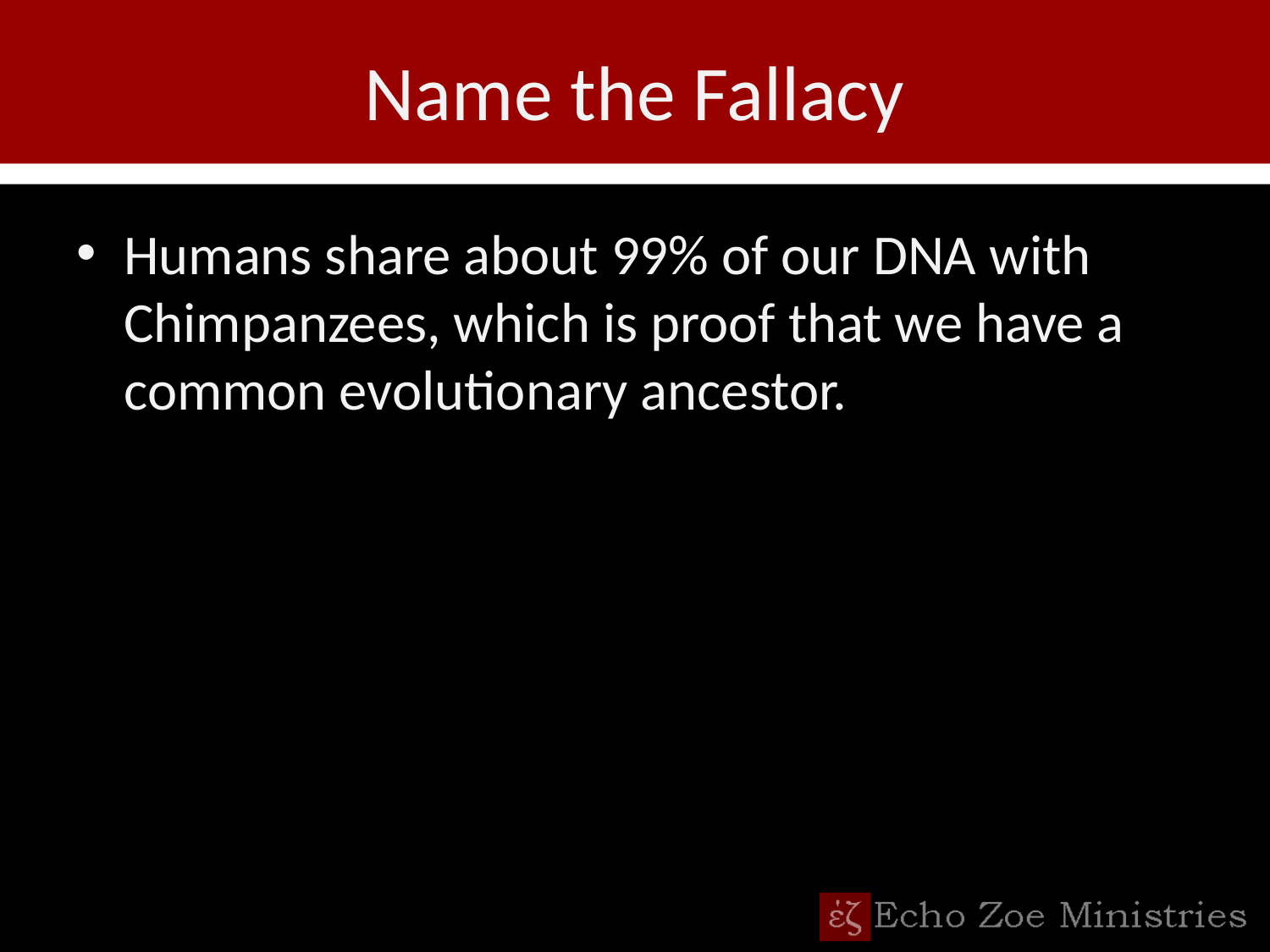

# Name the Fallacy
Humans share about 99% of our DNA with Chimpanzees, which is proof that we have a common evolutionary ancestor.